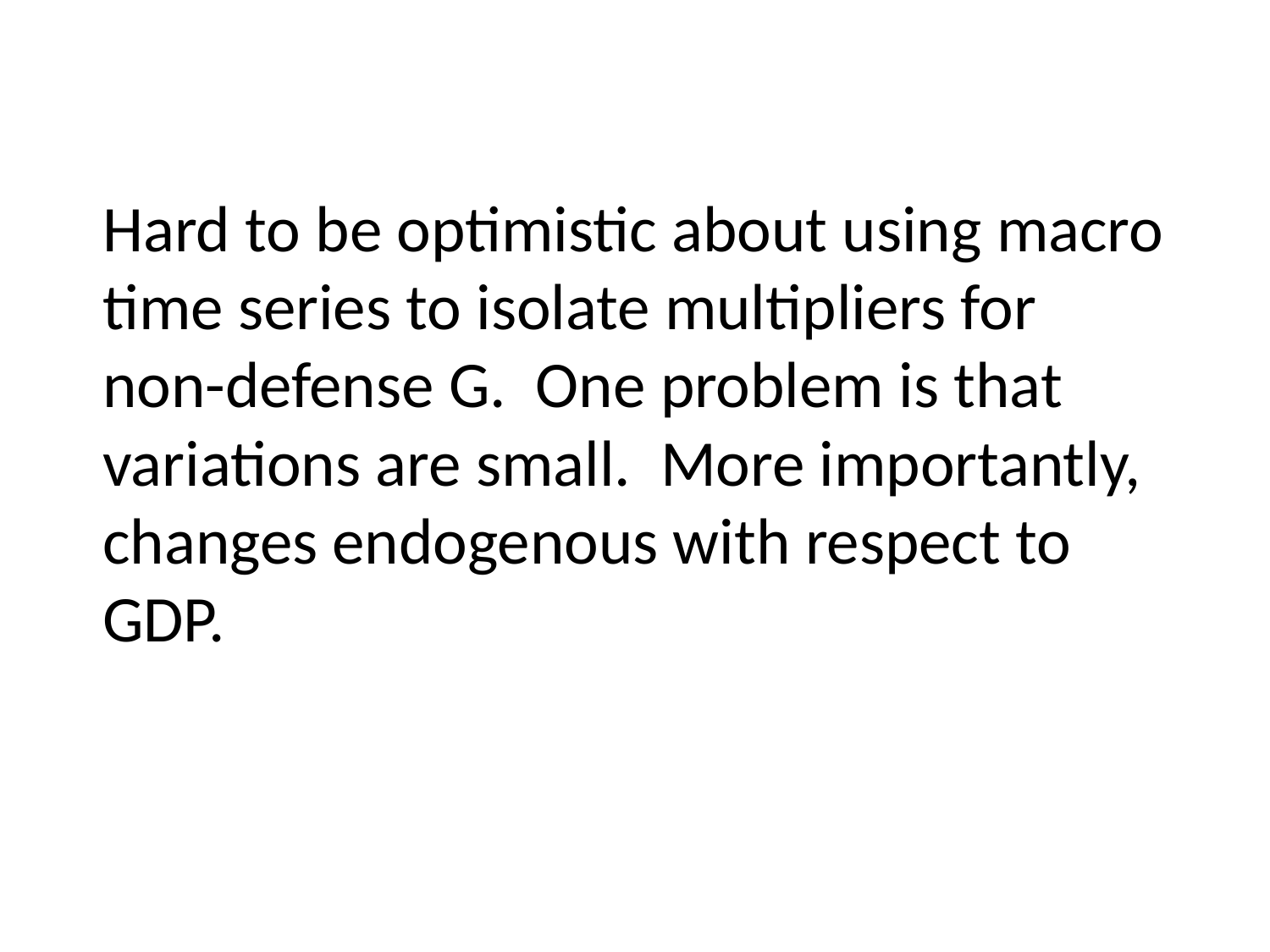

Hard to be optimistic about using macro time series to isolate multipliers for non-defense G.  One problem is that variations are small.  More importantly, changes endogenous with respect to GDP.